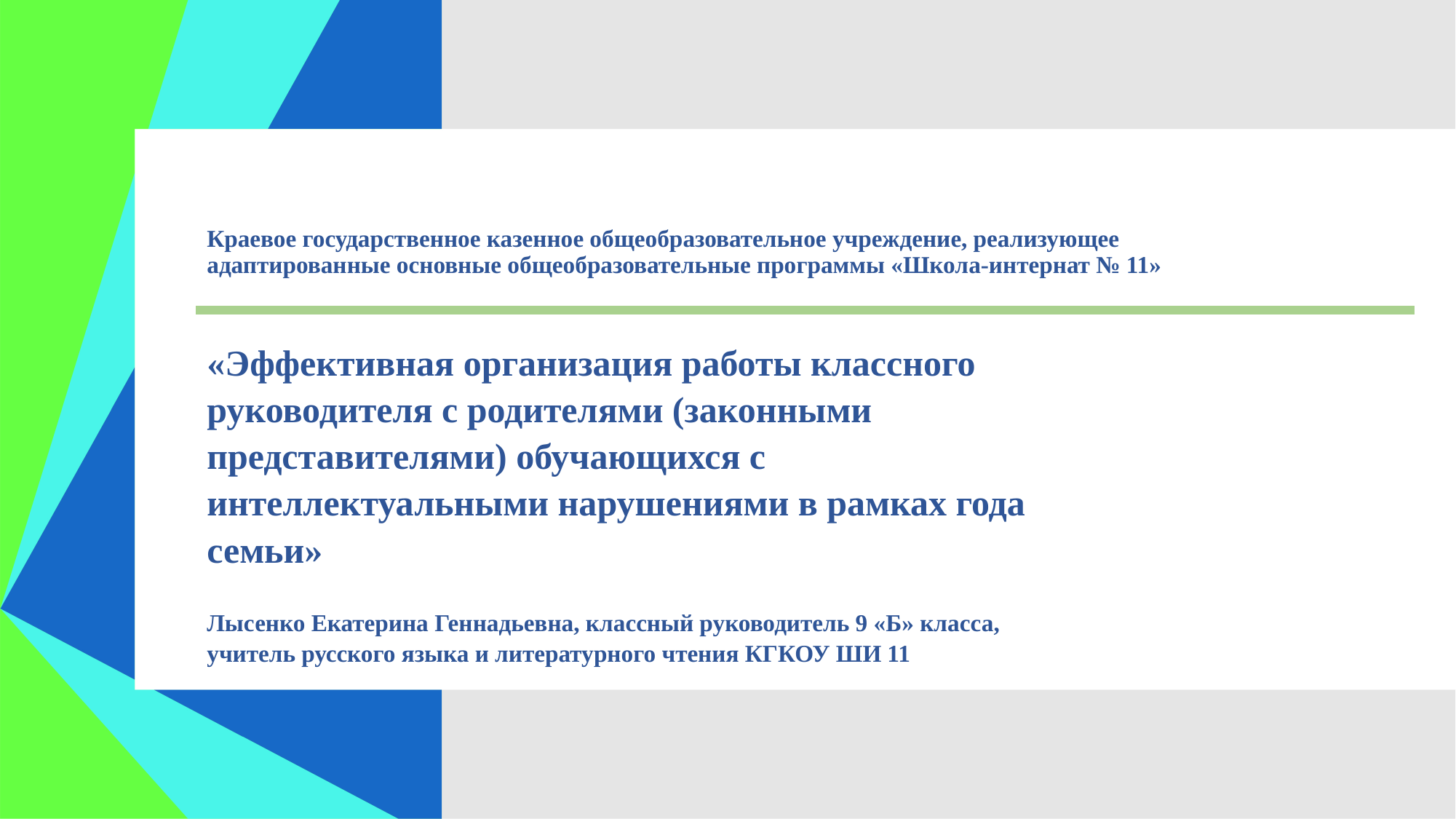

# Краевое государственное казенное общеобразовательное учреждение, реализующее адаптированные основные общеобразовательные программы «Школа-интернат № 11»
«Эффективная организация работы классного руководителя с родителями (законными представителями) обучающихся с интеллектуальными нарушениями в рамках года семьи»
Лысенко Екатерина Геннадьевна, классный руководитель 9 «Б» класса,
учитель русского языка и литературного чтения КГКОУ ШИ 11